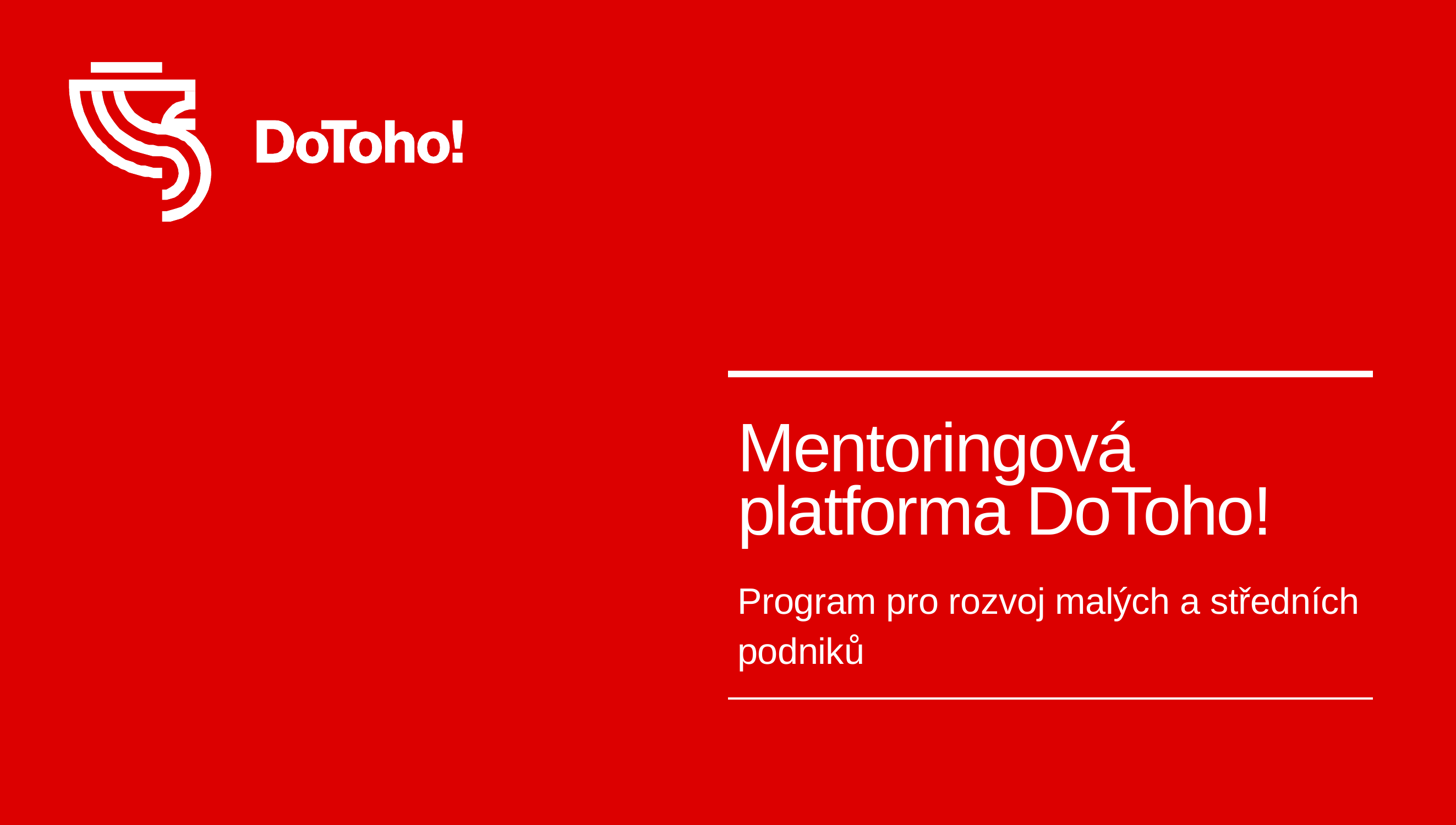

Mentoringová platforma DoToho!
Program pro rozvoj malých a středních podniků